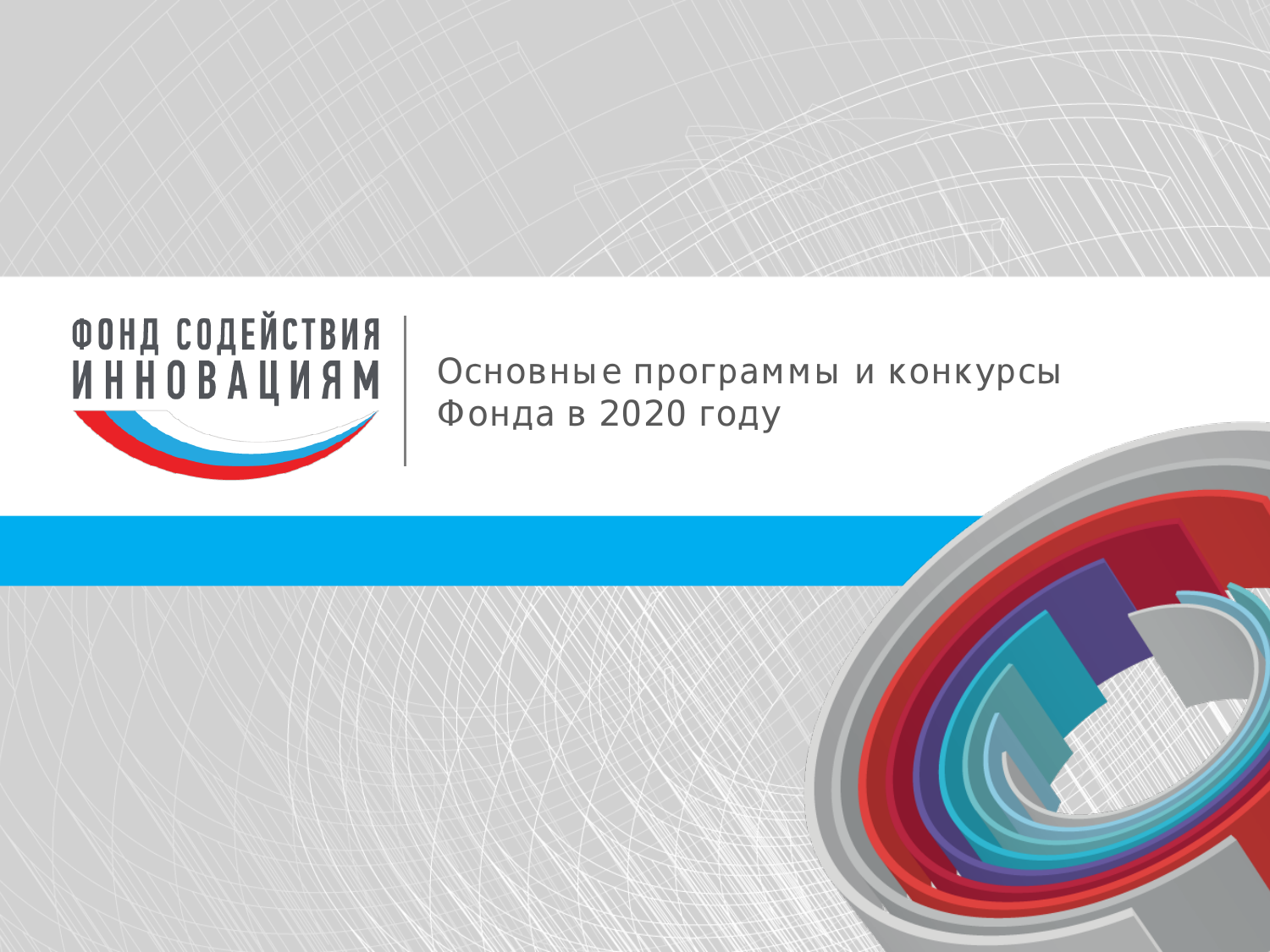

# Основные программы и конкурсы Фонда в 2020 году